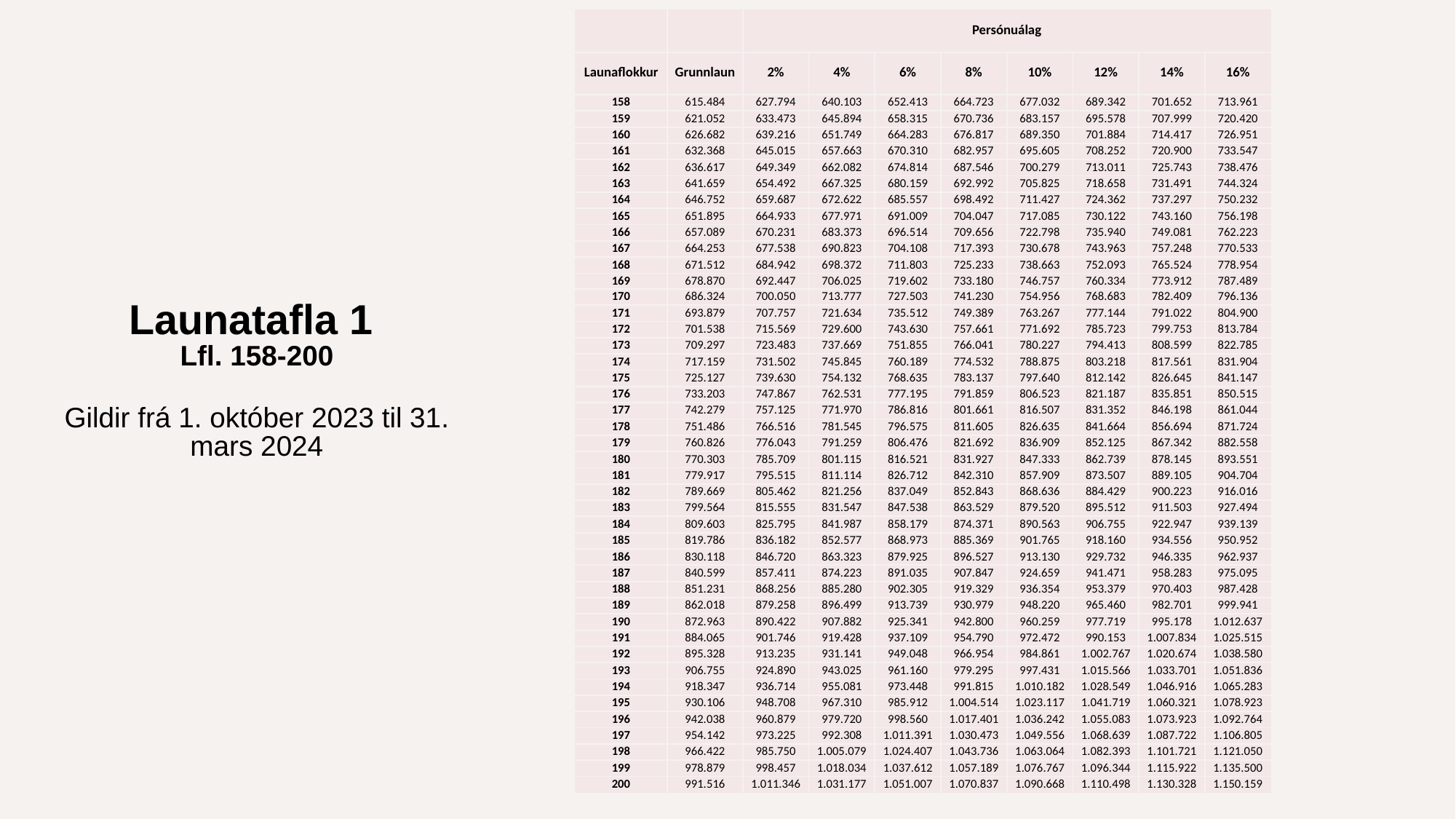

|  |  | Persónuálag |  |  |  |  |  |  |  |
| --- | --- | --- | --- | --- | --- | --- | --- | --- | --- |
| Launaflokkur | Grunnlaun | 2% | 4% | 6% | 8% | 10% | 12% | 14% | 16% |
| 158 | 615.484 | 627.794 | 640.103 | 652.413 | 664.723 | 677.032 | 689.342 | 701.652 | 713.961 |
| 159 | 621.052 | 633.473 | 645.894 | 658.315 | 670.736 | 683.157 | 695.578 | 707.999 | 720.420 |
| 160 | 626.682 | 639.216 | 651.749 | 664.283 | 676.817 | 689.350 | 701.884 | 714.417 | 726.951 |
| 161 | 632.368 | 645.015 | 657.663 | 670.310 | 682.957 | 695.605 | 708.252 | 720.900 | 733.547 |
| 162 | 636.617 | 649.349 | 662.082 | 674.814 | 687.546 | 700.279 | 713.011 | 725.743 | 738.476 |
| 163 | 641.659 | 654.492 | 667.325 | 680.159 | 692.992 | 705.825 | 718.658 | 731.491 | 744.324 |
| 164 | 646.752 | 659.687 | 672.622 | 685.557 | 698.492 | 711.427 | 724.362 | 737.297 | 750.232 |
| 165 | 651.895 | 664.933 | 677.971 | 691.009 | 704.047 | 717.085 | 730.122 | 743.160 | 756.198 |
| 166 | 657.089 | 670.231 | 683.373 | 696.514 | 709.656 | 722.798 | 735.940 | 749.081 | 762.223 |
| 167 | 664.253 | 677.538 | 690.823 | 704.108 | 717.393 | 730.678 | 743.963 | 757.248 | 770.533 |
| 168 | 671.512 | 684.942 | 698.372 | 711.803 | 725.233 | 738.663 | 752.093 | 765.524 | 778.954 |
| 169 | 678.870 | 692.447 | 706.025 | 719.602 | 733.180 | 746.757 | 760.334 | 773.912 | 787.489 |
| 170 | 686.324 | 700.050 | 713.777 | 727.503 | 741.230 | 754.956 | 768.683 | 782.409 | 796.136 |
| 171 | 693.879 | 707.757 | 721.634 | 735.512 | 749.389 | 763.267 | 777.144 | 791.022 | 804.900 |
| 172 | 701.538 | 715.569 | 729.600 | 743.630 | 757.661 | 771.692 | 785.723 | 799.753 | 813.784 |
| 173 | 709.297 | 723.483 | 737.669 | 751.855 | 766.041 | 780.227 | 794.413 | 808.599 | 822.785 |
| 174 | 717.159 | 731.502 | 745.845 | 760.189 | 774.532 | 788.875 | 803.218 | 817.561 | 831.904 |
| 175 | 725.127 | 739.630 | 754.132 | 768.635 | 783.137 | 797.640 | 812.142 | 826.645 | 841.147 |
| 176 | 733.203 | 747.867 | 762.531 | 777.195 | 791.859 | 806.523 | 821.187 | 835.851 | 850.515 |
| 177 | 742.279 | 757.125 | 771.970 | 786.816 | 801.661 | 816.507 | 831.352 | 846.198 | 861.044 |
| 178 | 751.486 | 766.516 | 781.545 | 796.575 | 811.605 | 826.635 | 841.664 | 856.694 | 871.724 |
| 179 | 760.826 | 776.043 | 791.259 | 806.476 | 821.692 | 836.909 | 852.125 | 867.342 | 882.558 |
| 180 | 770.303 | 785.709 | 801.115 | 816.521 | 831.927 | 847.333 | 862.739 | 878.145 | 893.551 |
| 181 | 779.917 | 795.515 | 811.114 | 826.712 | 842.310 | 857.909 | 873.507 | 889.105 | 904.704 |
| 182 | 789.669 | 805.462 | 821.256 | 837.049 | 852.843 | 868.636 | 884.429 | 900.223 | 916.016 |
| 183 | 799.564 | 815.555 | 831.547 | 847.538 | 863.529 | 879.520 | 895.512 | 911.503 | 927.494 |
| 184 | 809.603 | 825.795 | 841.987 | 858.179 | 874.371 | 890.563 | 906.755 | 922.947 | 939.139 |
| 185 | 819.786 | 836.182 | 852.577 | 868.973 | 885.369 | 901.765 | 918.160 | 934.556 | 950.952 |
| 186 | 830.118 | 846.720 | 863.323 | 879.925 | 896.527 | 913.130 | 929.732 | 946.335 | 962.937 |
| 187 | 840.599 | 857.411 | 874.223 | 891.035 | 907.847 | 924.659 | 941.471 | 958.283 | 975.095 |
| 188 | 851.231 | 868.256 | 885.280 | 902.305 | 919.329 | 936.354 | 953.379 | 970.403 | 987.428 |
| 189 | 862.018 | 879.258 | 896.499 | 913.739 | 930.979 | 948.220 | 965.460 | 982.701 | 999.941 |
| 190 | 872.963 | 890.422 | 907.882 | 925.341 | 942.800 | 960.259 | 977.719 | 995.178 | 1.012.637 |
| 191 | 884.065 | 901.746 | 919.428 | 937.109 | 954.790 | 972.472 | 990.153 | 1.007.834 | 1.025.515 |
| 192 | 895.328 | 913.235 | 931.141 | 949.048 | 966.954 | 984.861 | 1.002.767 | 1.020.674 | 1.038.580 |
| 193 | 906.755 | 924.890 | 943.025 | 961.160 | 979.295 | 997.431 | 1.015.566 | 1.033.701 | 1.051.836 |
| 194 | 918.347 | 936.714 | 955.081 | 973.448 | 991.815 | 1.010.182 | 1.028.549 | 1.046.916 | 1.065.283 |
| 195 | 930.106 | 948.708 | 967.310 | 985.912 | 1.004.514 | 1.023.117 | 1.041.719 | 1.060.321 | 1.078.923 |
| 196 | 942.038 | 960.879 | 979.720 | 998.560 | 1.017.401 | 1.036.242 | 1.055.083 | 1.073.923 | 1.092.764 |
| 197 | 954.142 | 973.225 | 992.308 | 1.011.391 | 1.030.473 | 1.049.556 | 1.068.639 | 1.087.722 | 1.106.805 |
| 198 | 966.422 | 985.750 | 1.005.079 | 1.024.407 | 1.043.736 | 1.063.064 | 1.082.393 | 1.101.721 | 1.121.050 |
| 199 | 978.879 | 998.457 | 1.018.034 | 1.037.612 | 1.057.189 | 1.076.767 | 1.096.344 | 1.115.922 | 1.135.500 |
| 200 | 991.516 | 1.011.346 | 1.031.177 | 1.051.007 | 1.070.837 | 1.090.668 | 1.110.498 | 1.130.328 | 1.150.159 |
# Launatafla 1 Lfl. 158-200 Gildir frá 1. október 2023 til 31. mars 2024